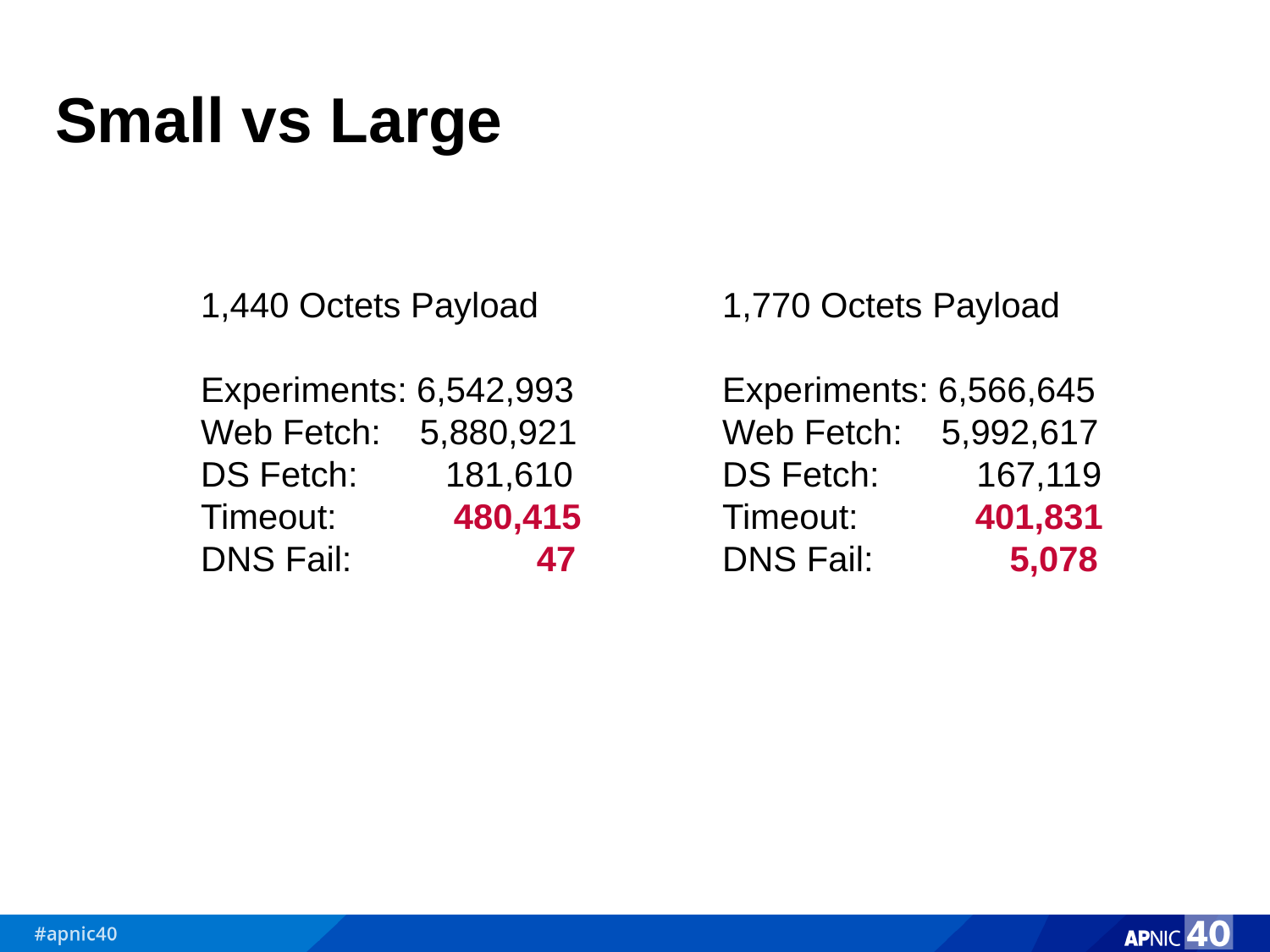

# Small vs Large
1,440 Octets Payload

Experiments: 6,542,993
Web Fetch:    5,880,921
DS Fetch:         181,610
Timeout:            480,415
DNS Fail:                   47
1,770 Octets Payload

Experiments: 6,566,645
Web Fetch:    5,992,617
DS Fetch:          167,119
Timeout:            401,831
DNS Fail:              5,078